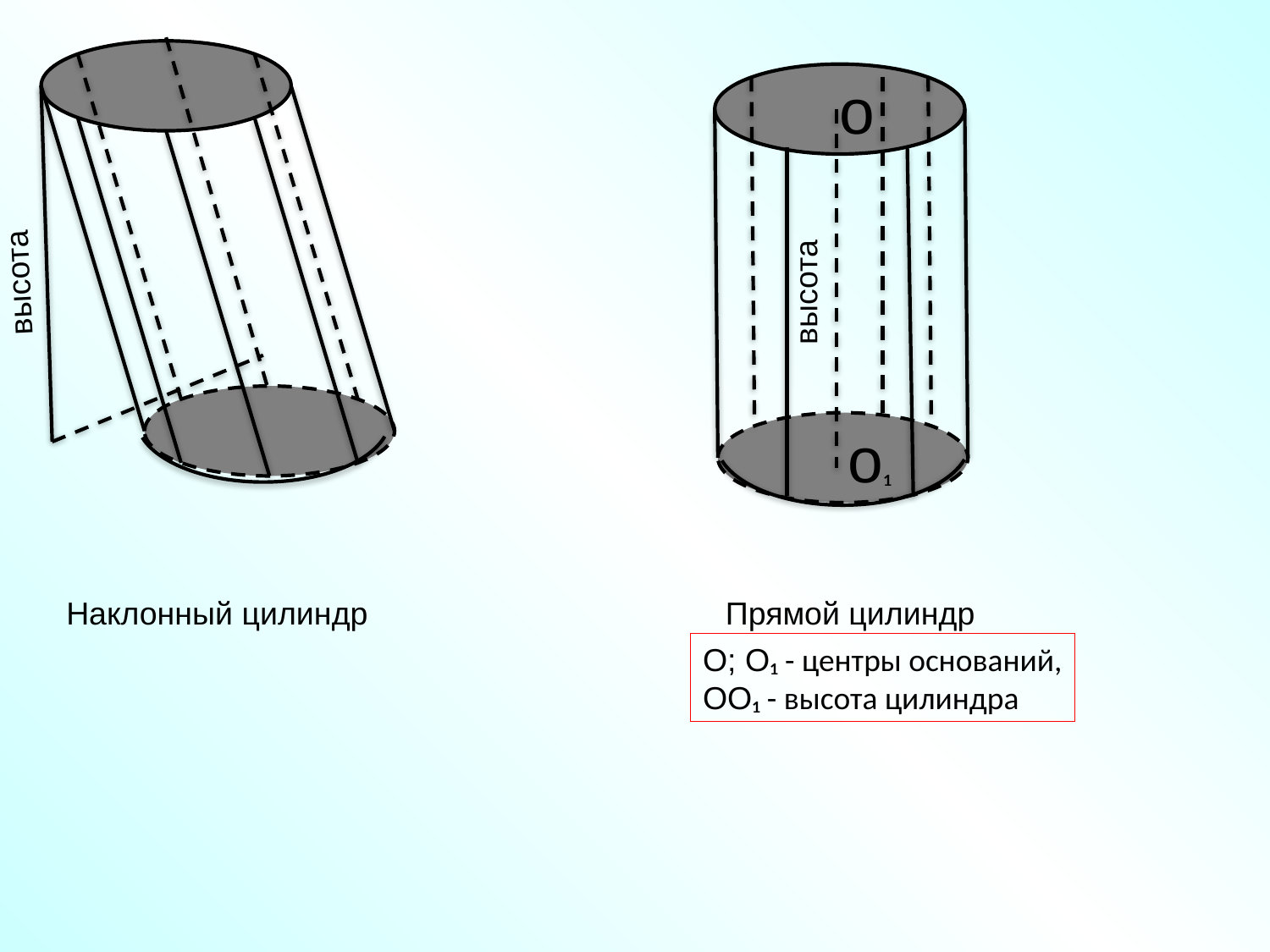

о
высота
высота

      о₁
Наклонный цилиндр
Прямой цилиндр
О; О₁ - центры оснований,
ОО₁ - высота цилиндра